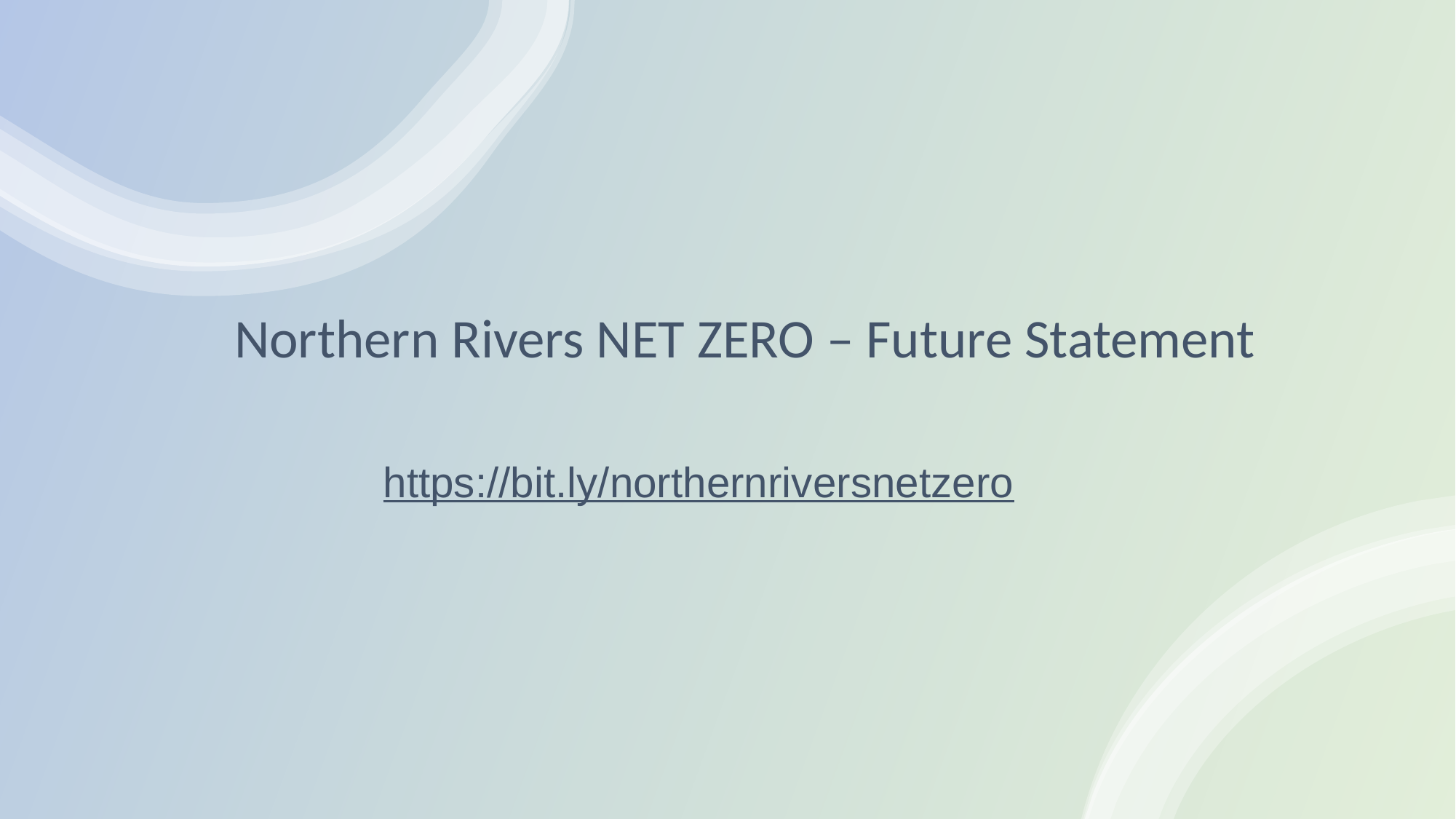

# Northern Rivers NET ZERO – Future Statement

https://bit.ly/northernriversnetzero